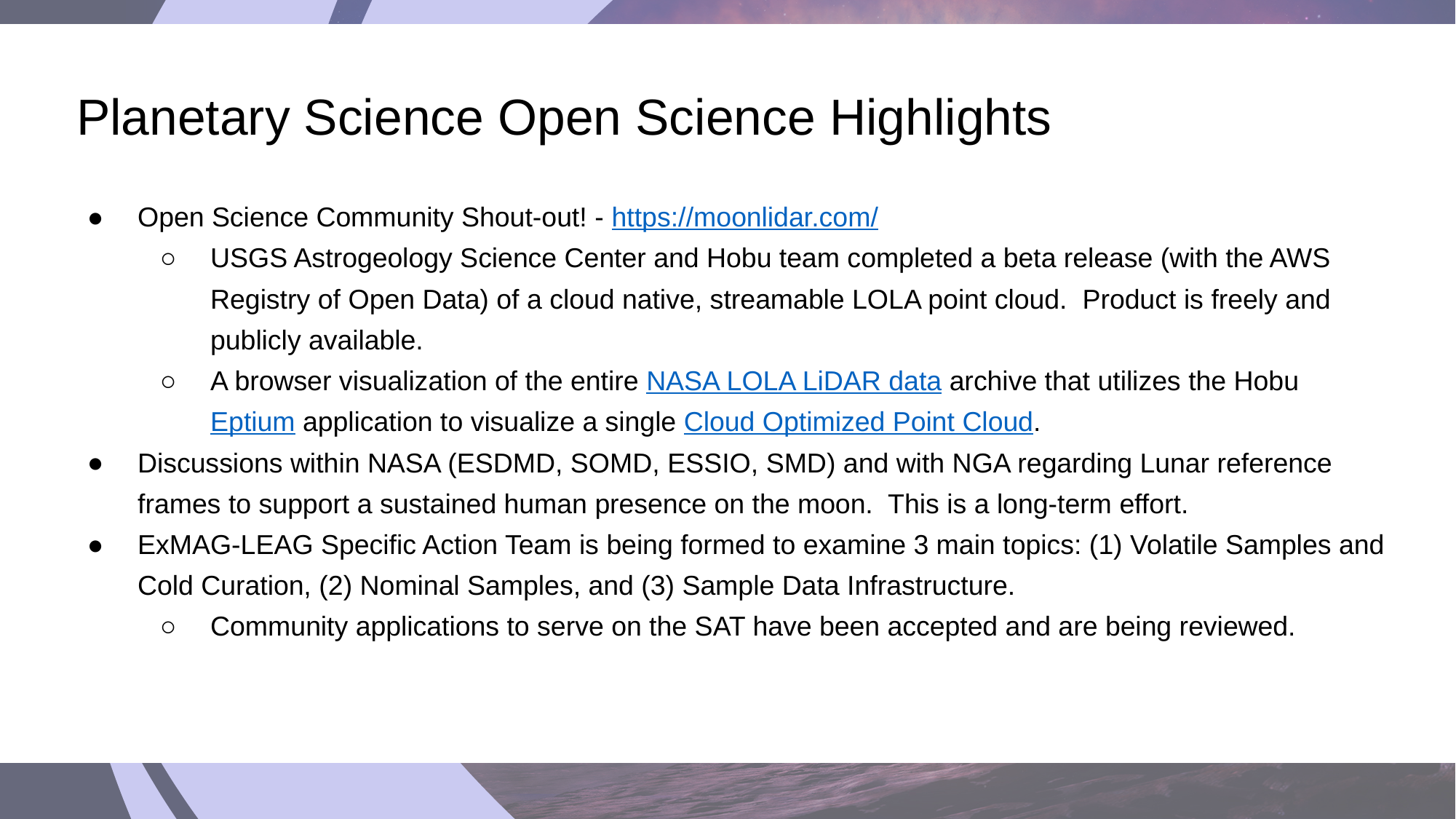

# Planetary Science Open Science Highlights
Open Science Community Shout-out! - https://moonlidar.com/
USGS Astrogeology Science Center and Hobu team completed a beta release (with the AWS Registry of Open Data) of a cloud native, streamable LOLA point cloud.  Product is freely and publicly available.
A browser visualization of the entire NASA LOLA LiDAR data archive that utilizes the Hobu Eptium application to visualize a single Cloud Optimized Point Cloud.
Discussions within NASA (ESDMD, SOMD, ESSIO, SMD) and with NGA regarding Lunar reference frames to support a sustained human presence on the moon.  This is a long-term effort.
ExMAG-LEAG Specific Action Team is being formed to examine 3 main topics: (1) Volatile Samples and Cold Curation, (2) Nominal Samples, and (3) Sample Data Infrastructure.
Community applications to serve on the SAT have been accepted and are being reviewed.